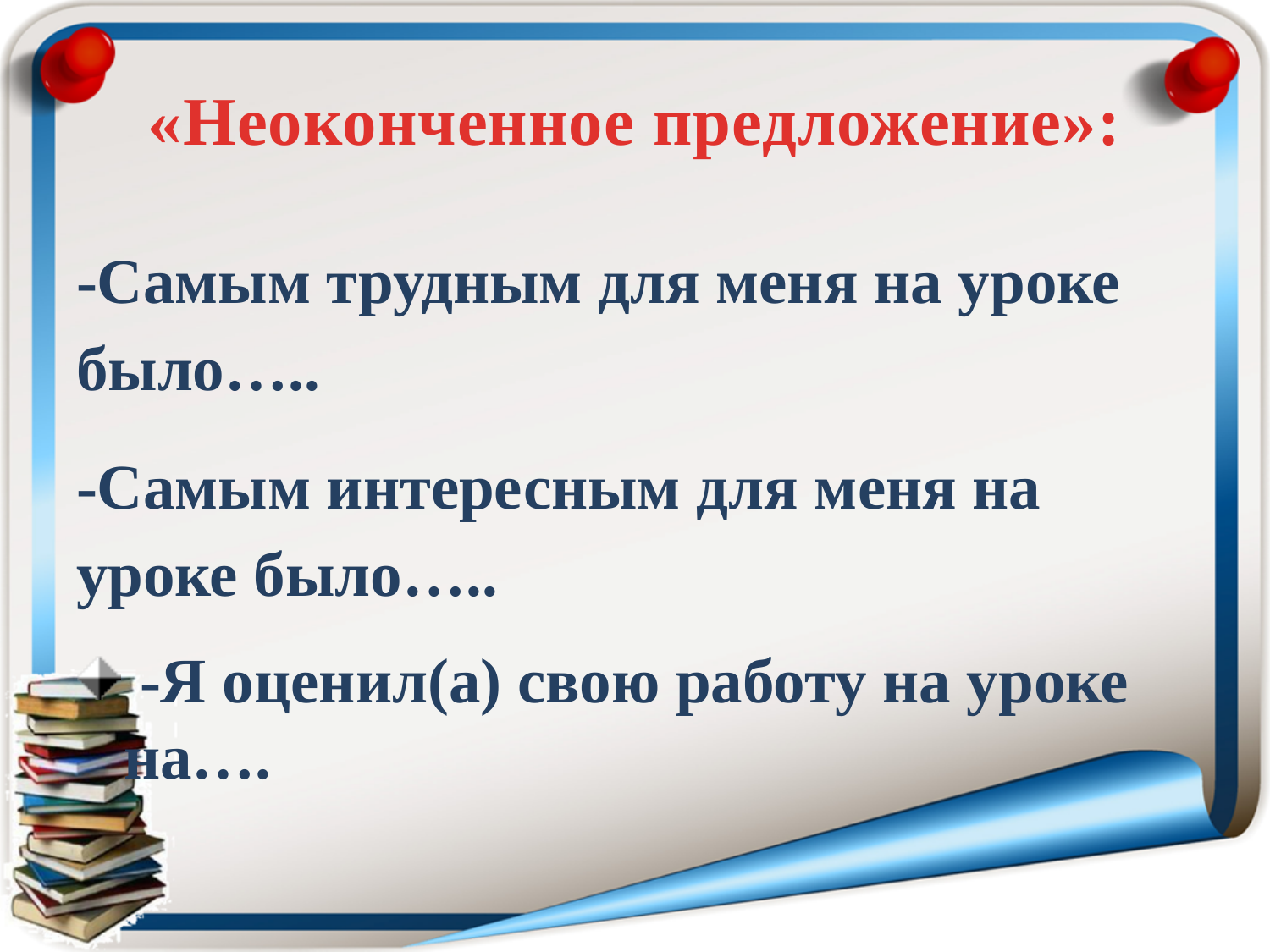

# «Неоконченное предложение»:
-Самым трудным для меня на уроке было…..
-Самым интересным для меня на уроке было…..
 -Я оценил(а) свою работу на уроке  на….